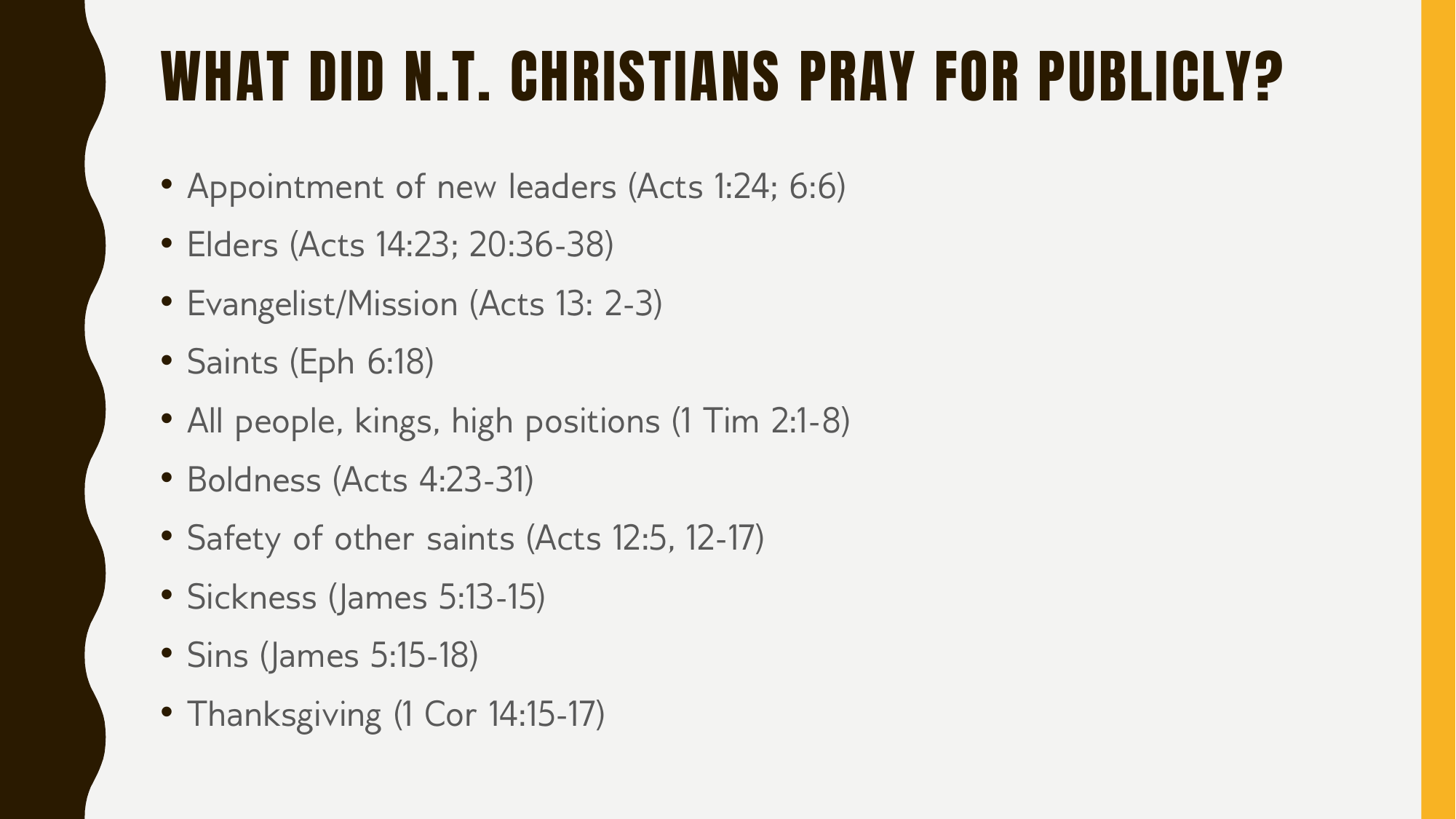

# What did n.t. Christians pray for publicly?
Appointment of new leaders (Acts 1:24; 6:6)
Elders (Acts 14:23; 20:36-38)
Evangelist/Mission (Acts 13: 2-3)
Saints (Eph 6:18)
All people, kings, high positions (1 Tim 2:1-8)
Boldness (Acts 4:23-31)
Safety of other saints (Acts 12:5, 12-17)
Sickness (James 5:13-15)
Sins (James 5:15-18)
Thanksgiving (1 Cor 14:15-17)